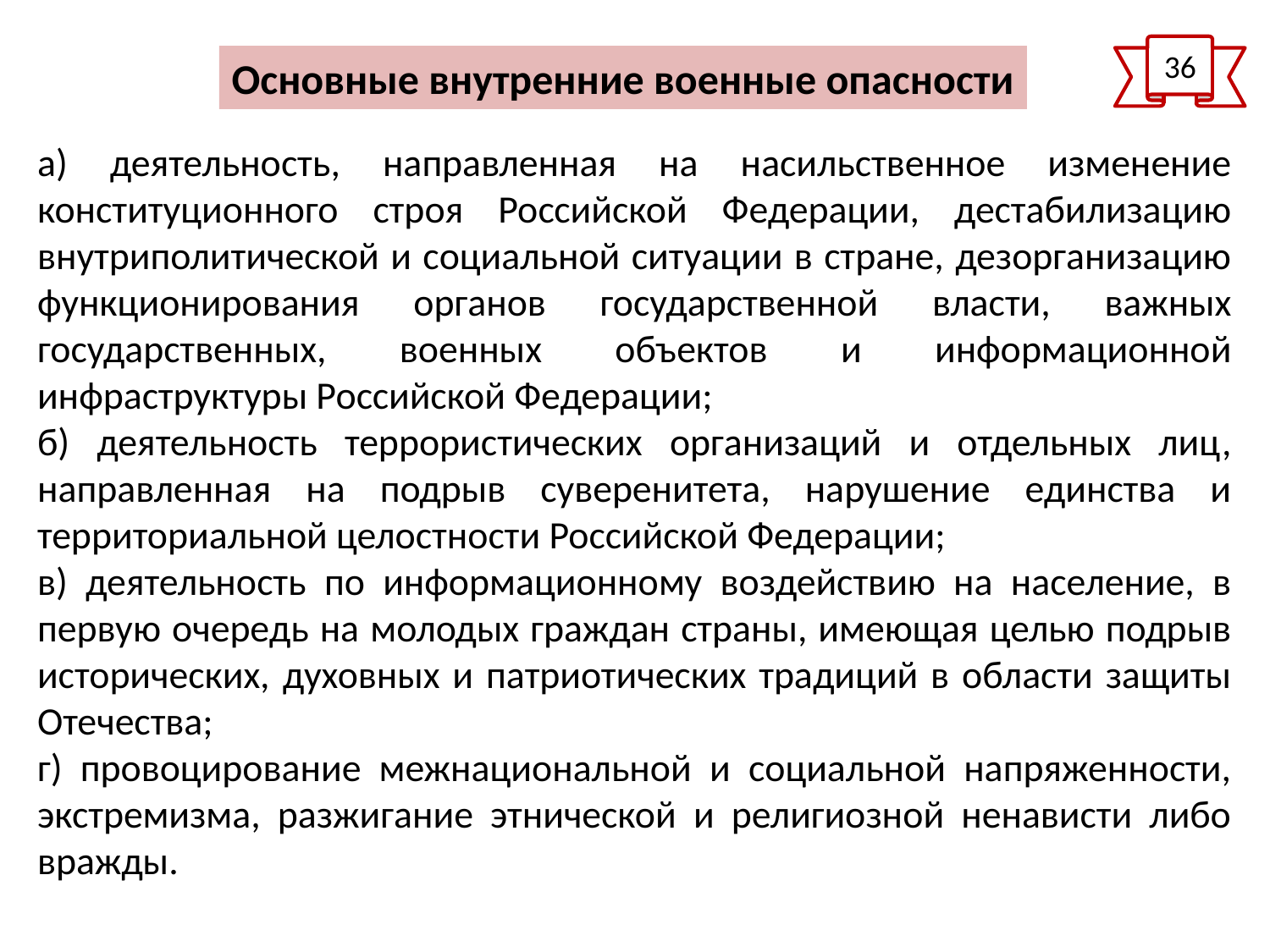

36
Основные внутренние военные опасности
а) деятельность, направленная на насильственное изменение конституционного строя Российской Федерации, дестабилизацию внутриполитической и социальной ситуации в стране, дезорганизацию функционирования органов государственной власти, важных государственных, военных объектов и информационной инфраструктуры Российской Федерации;
б) деятельность террористических организаций и отдельных лиц, направленная на подрыв суверенитета, нарушение единства и территориальной целостности Российской Федерации;
в) деятельность по информационному воздействию на население, в первую очередь на молодых граждан страны, имеющая целью подрыв исторических, духовных и патриотических традиций в области защиты Отечества;
г) провоцирование межнациональной и социальной напряженности, экстремизма, разжигание этнической и религиозной ненависти либо вражды.